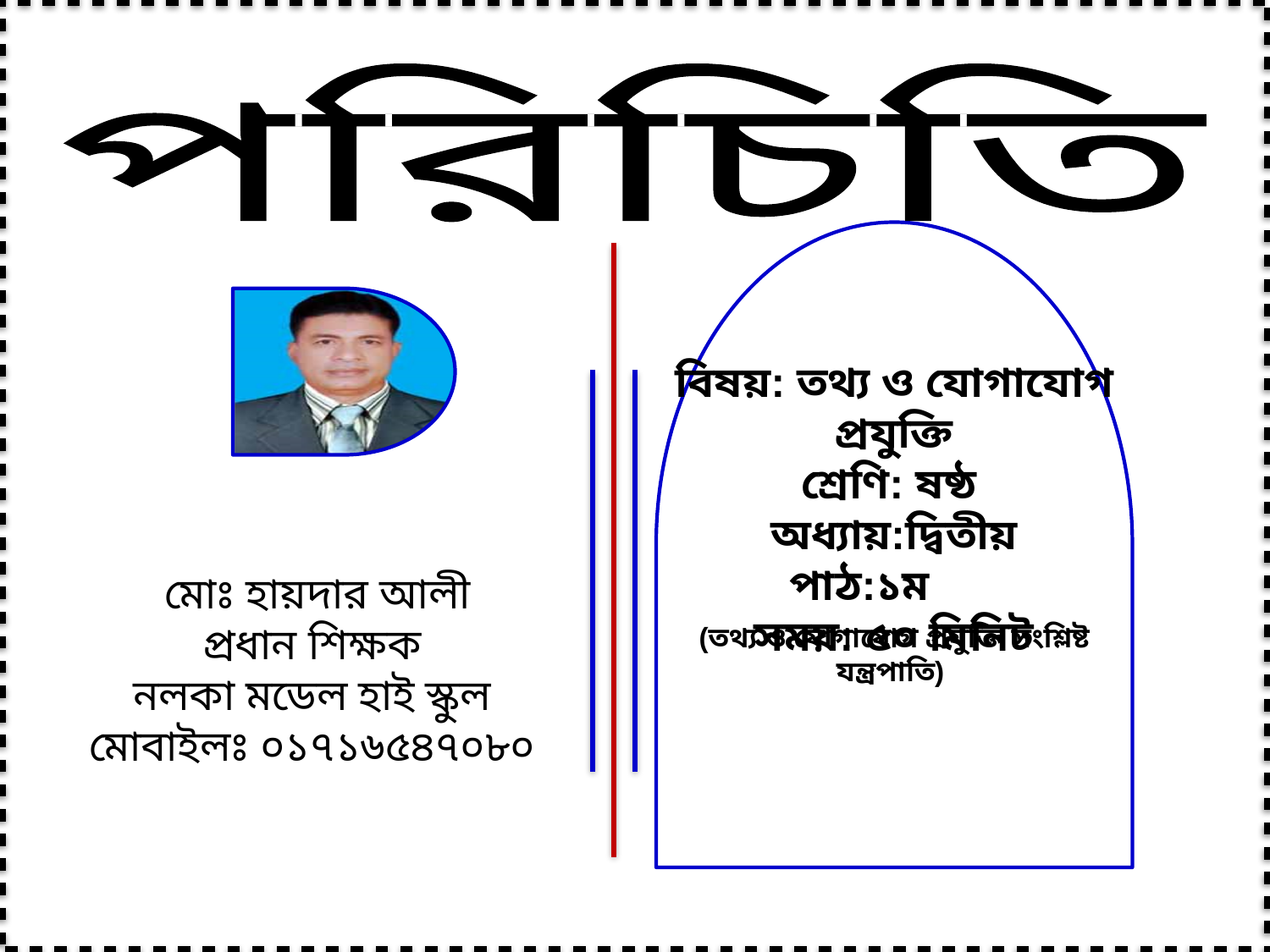

পরিচিতি

বিষয়: তথ্য ও যোগাযোগ প্রযুক্তি
শ্রেণি: ষষ্ঠ
অধ্যায়:দ্বিতীয়
           পাঠ:১ম
সময়: ৫০ মিনিট
 মোঃ হায়দার আলী
প্রধান শিক্ষক
নলকা মডেল হাই স্কুল
মোবাইলঃ ০১৭১৬৫৪৭০৮০
(তথ্য ও যোগাযোগ প্রযুক্তি সংশ্লিষ্ট যন্ত্রপাতি)